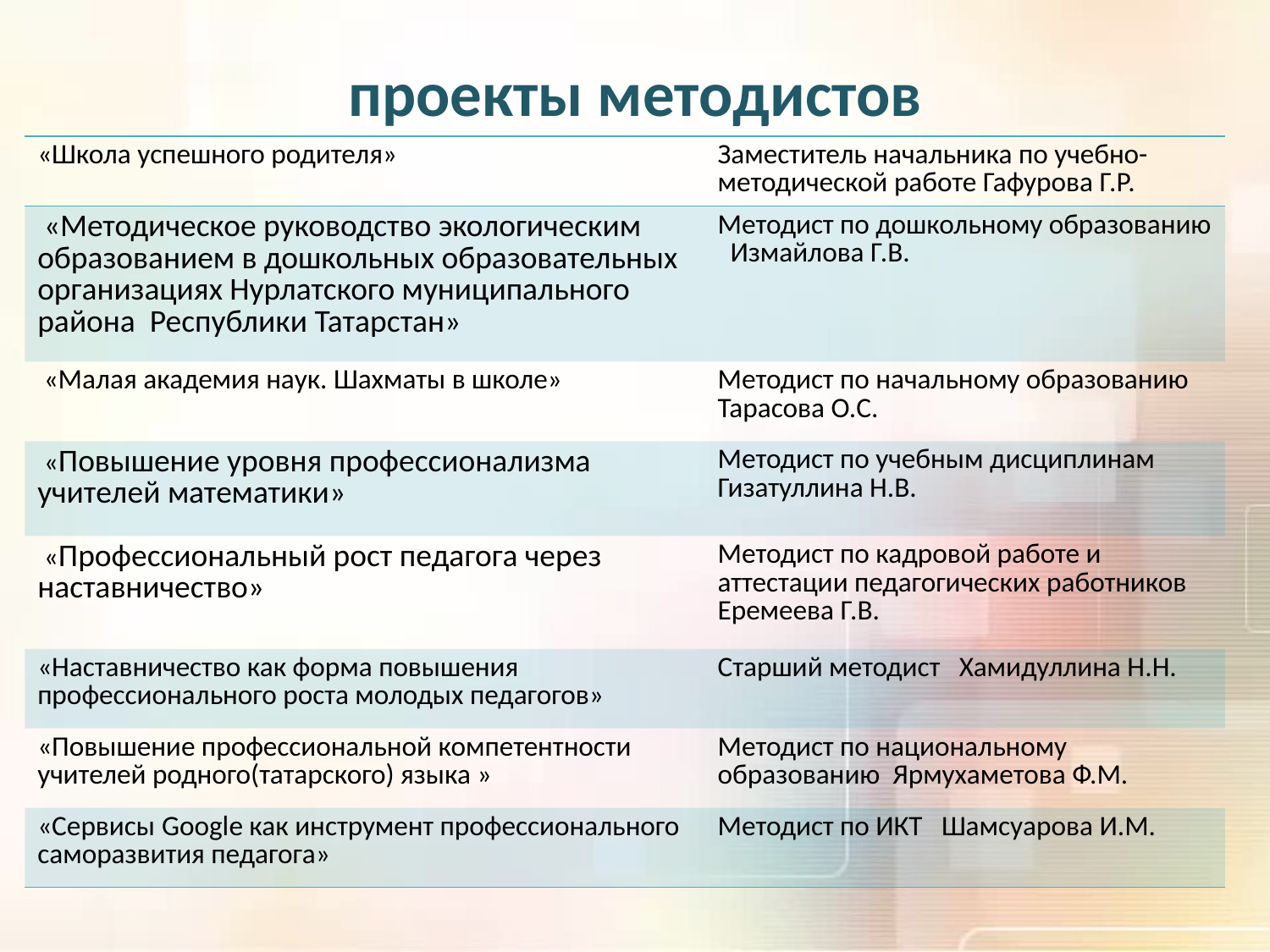

# проекты методистов
| «Школа успешного родителя» | Заместитель начальника по учебно-методической работе Гафурова Г.Р. |
| --- | --- |
| «Методическое руководство экологическим образованием в дошкольных образовательных организациях Нурлатского муниципального района Республики Татарстан» | Методист по дошкольному образованию Измайлова Г.В. |
| «Малая академия наук. Шахматы в школе» | Методист по начальному образованию Тарасова О.С. |
| «Повышение уровня профессионализма учителей математики» | Методист по учебным дисциплинам Гизатуллина Н.В. |
| «Профессиональный рост педагога через наставничество» | Методист по кадровой работе и аттестации педагогических работников Еремеева Г.В. |
| «Наставничество как форма повышения профессионального роста молодых педагогов» | Старший методист Хамидуллина Н.Н. |
| «Повышение профессиональной компетентности учителей родного(татарского) языка » | Методист по национальному образованию Ярмухаметова Ф.М. |
| «Сервисы Google как инструмент профессионального саморазвития педагога» | Методист по ИКТ Шамсуарова И.М. |